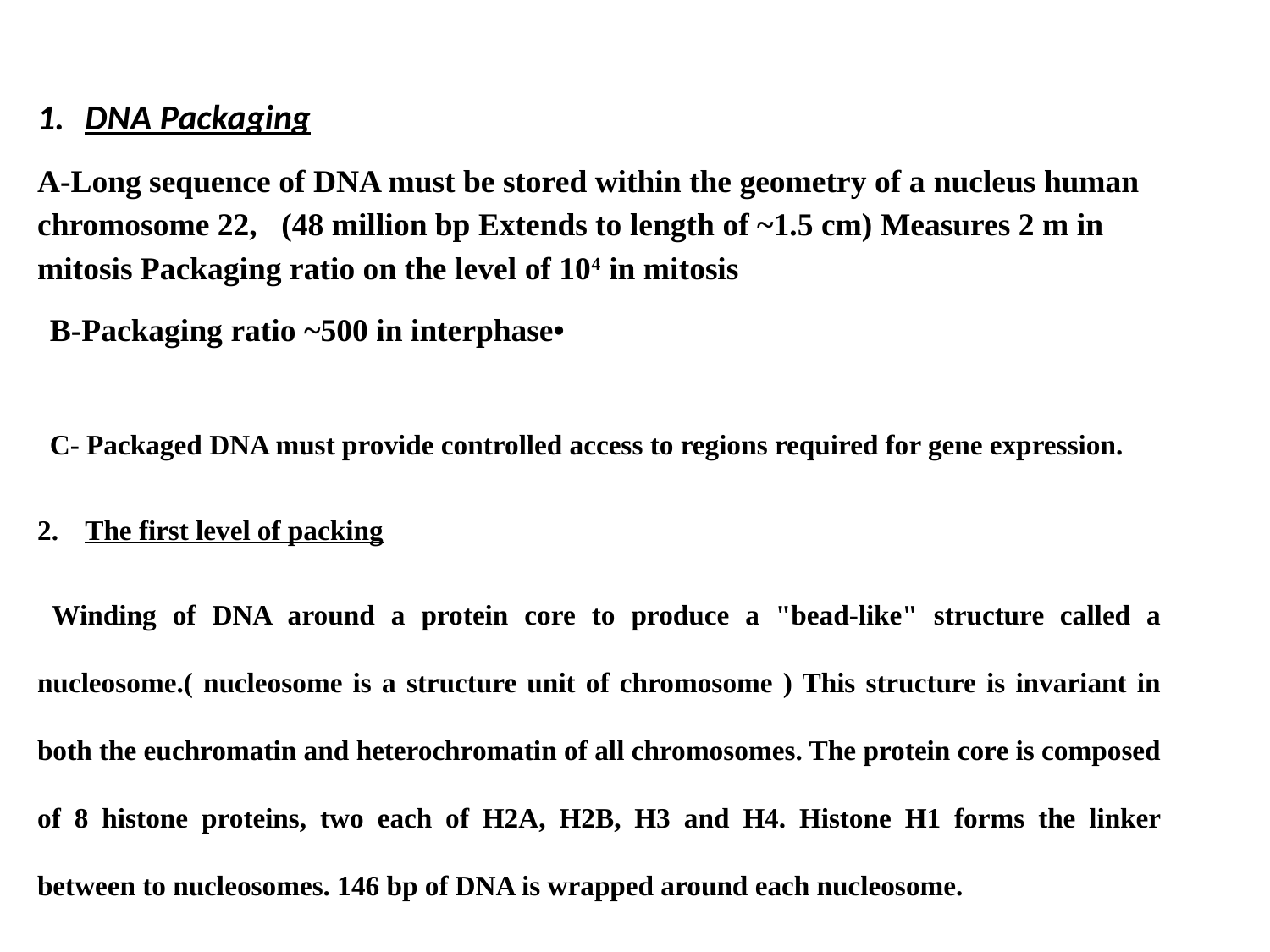

DNA Packaging
A-Long sequence of DNA must be stored within the geometry of a nucleus human chromosome 22,   (48 million bp Extends to length of ~1.5 cm) Measures 2 m in mitosis Packaging ratio on the level of 104 in mitosis
B-Packaging ratio ~500 in interphase•

C- Packaged DNA must provide controlled access to regions required for gene expression.
The first level of packing
 Winding of DNA around a protein core to produce a "bead-like" structure called a nucleosome.( nucleosome is a structure unit of chromosome ) This structure is invariant in both the euchromatin and heterochromatin of all chromosomes. The protein core is composed of 8 histone proteins, two each of H2A, H2B, H3 and H4. Histone H1 forms the linker between to nucleosomes. 146 bp of DNA is wrapped around each nucleosome.